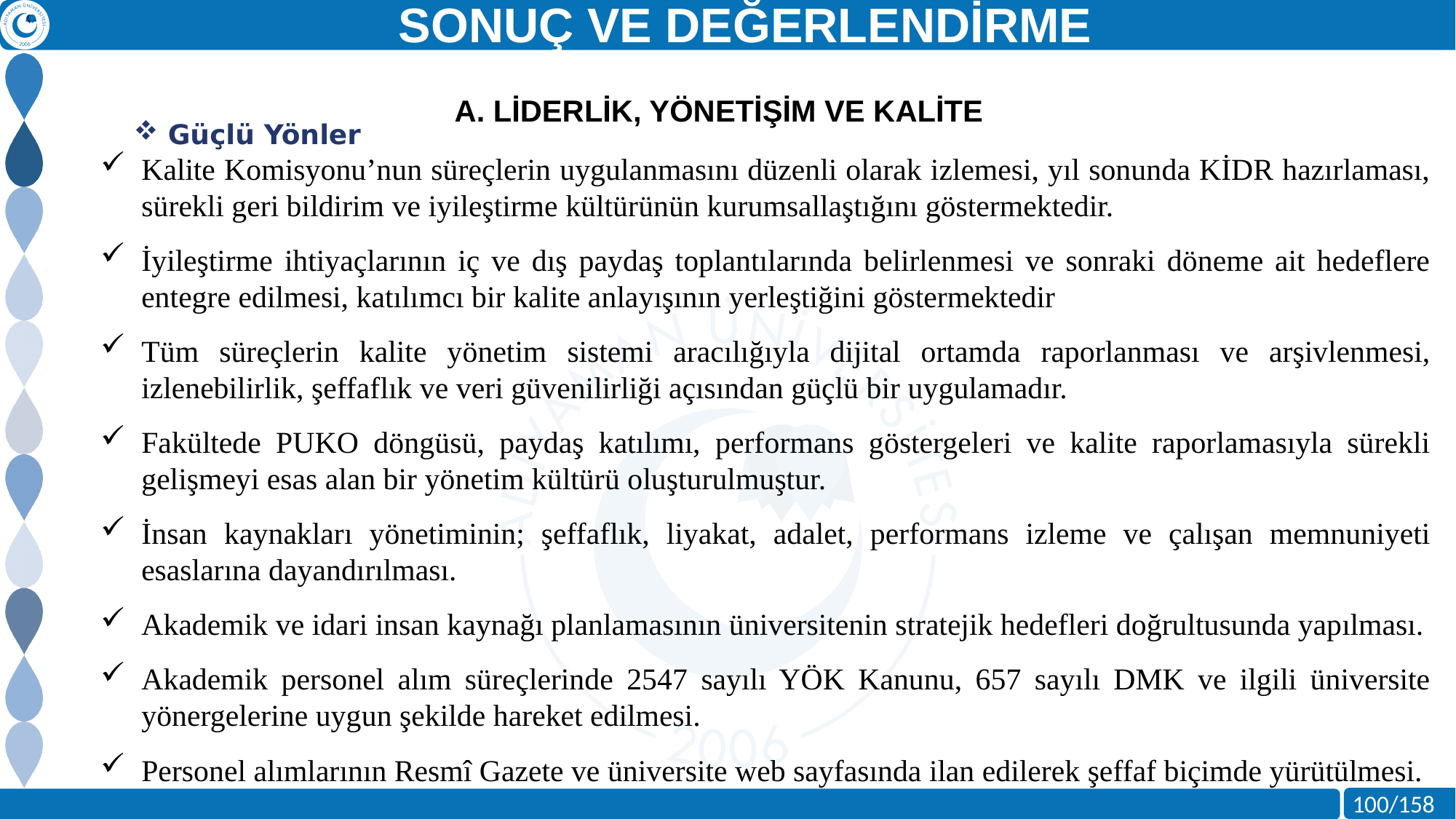

SONUÇ VE DEĞERLENDİRME
A. LİDERLİK, YÖNETİŞİM VE KALİTE
Güçlü Yönler
Kalite Komisyonu’nun süreçlerin uygulanmasını düzenli olarak izlemesi, yıl sonunda KİDR hazırlaması, sürekli geri bildirim ve iyileştirme kültürünün kurumsallaştığını göstermektedir.
İyileştirme ihtiyaçlarının iç ve dış paydaş toplantılarında belirlenmesi ve sonraki döneme ait hedeflere entegre edilmesi, katılımcı bir kalite anlayışının yerleştiğini göstermektedir
Tüm süreçlerin kalite yönetim sistemi aracılığıyla dijital ortamda raporlanması ve arşivlenmesi, izlenebilirlik, şeffaflık ve veri güvenilirliği açısından güçlü bir uygulamadır.
Fakültede PUKO döngüsü, paydaş katılımı, performans göstergeleri ve kalite raporlamasıyla sürekli gelişmeyi esas alan bir yönetim kültürü oluşturulmuştur.
İnsan kaynakları yönetiminin; şeffaflık, liyakat, adalet, performans izleme ve çalışan memnuniyeti esaslarına dayandırılması.
Akademik ve idari insan kaynağı planlamasının üniversitenin stratejik hedefleri doğrultusunda yapılması.
Akademik personel alım süreçlerinde 2547 sayılı YÖK Kanunu, 657 sayılı DMK ve ilgili üniversite yönergelerine uygun şekilde hareket edilmesi.
Personel alımlarının Resmî Gazete ve üniversite web sayfasında ilan edilerek şeffaf biçimde yürütülmesi.